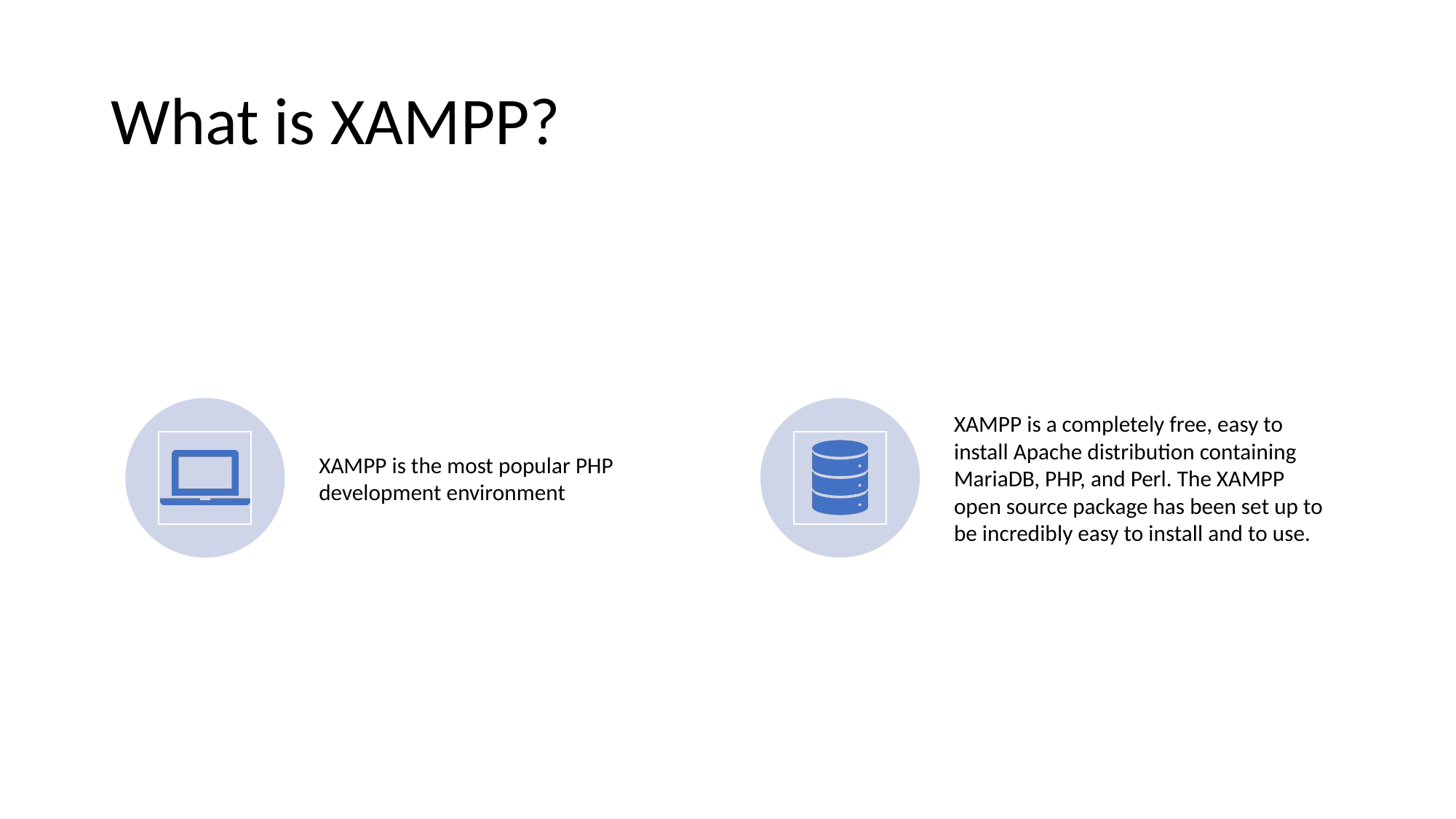

# What is XAMPP?
XAMPP is the most popular PHP development environment
XAMPP is a completely free, easy to install Apache distribution containing MariaDB, PHP, and Perl. The XAMPP open source package has been set up to be incredibly easy to install and to use.